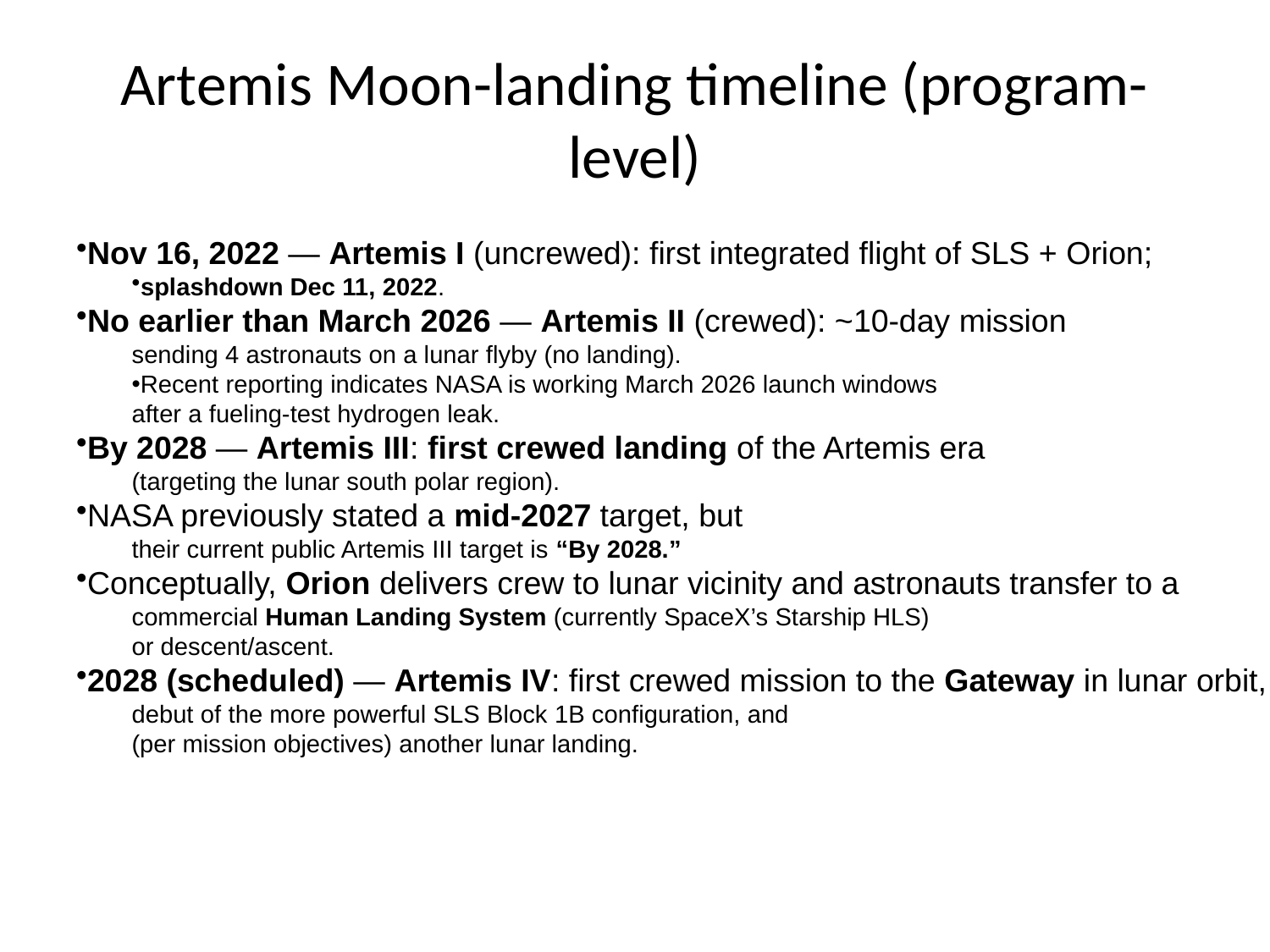

# Artemis Moon-landing timeline (program-level)
Nov 16, 2022 — Artemis I (uncrewed): first integrated flight of SLS + Orion;
splashdown Dec 11, 2022.
No earlier than March 2026 — Artemis II (crewed): ~10-day mission
sending 4 astronauts on a lunar flyby (no landing).
Recent reporting indicates NASA is working March 2026 launch windows
after a fueling-test hydrogen leak.
By 2028 — Artemis III: first crewed landing of the Artemis era
(targeting the lunar south polar region).
NASA previously stated a mid-2027 target, but
their current public Artemis III target is “By 2028.”
Conceptually, Orion delivers crew to lunar vicinity and astronauts transfer to a
commercial Human Landing System (currently SpaceX’s Starship HLS)
or descent/ascent.
2028 (scheduled) — Artemis IV: first crewed mission to the Gateway in lunar orbit,
debut of the more powerful SLS Block 1B configuration, and
(per mission objectives) another lunar landing.